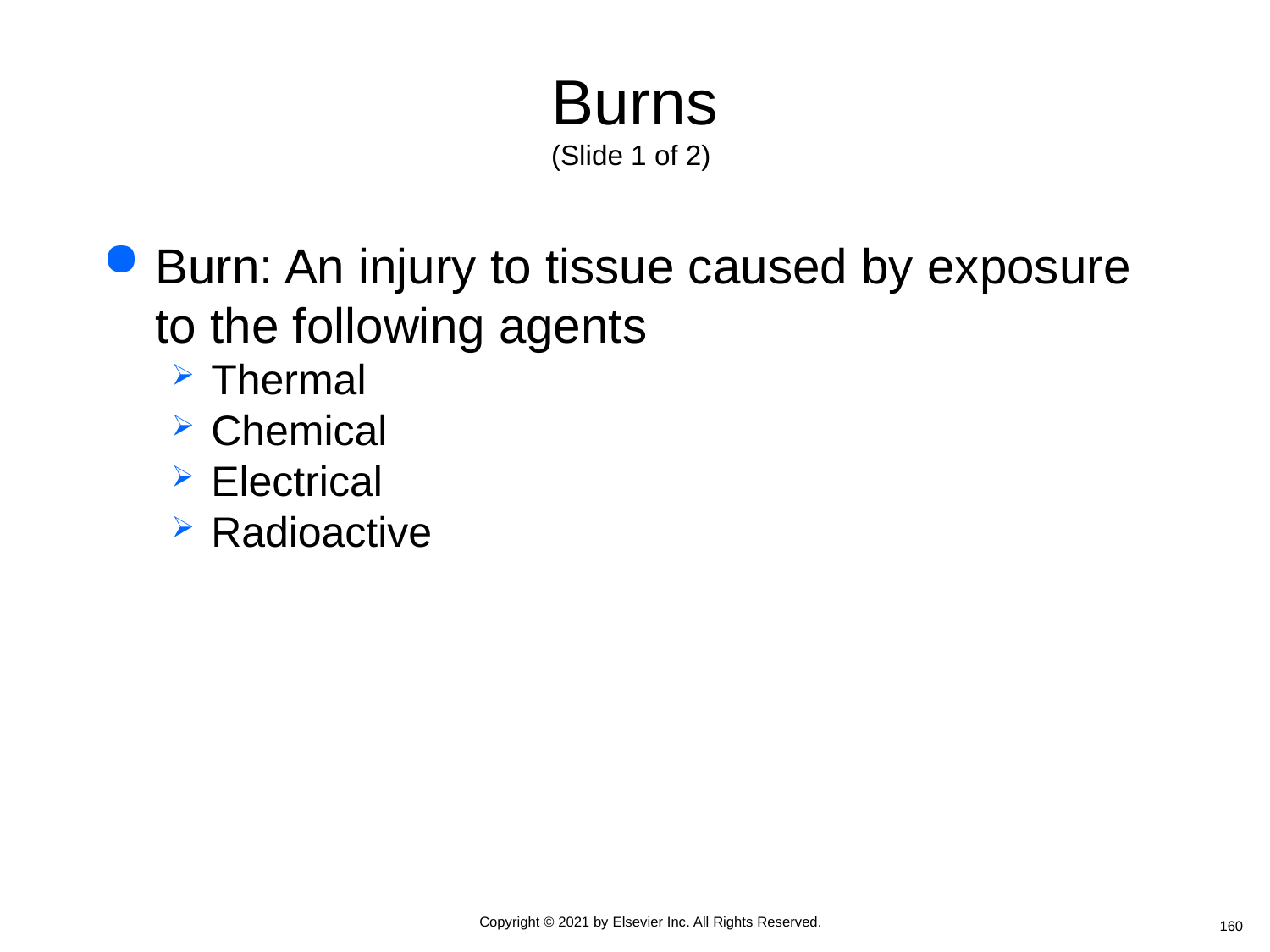

# Burns (Slide 1 of 2)
Burn: An injury to tissue caused by exposure to the following agents
Thermal
Chemical
Electrical
Radioactive

160